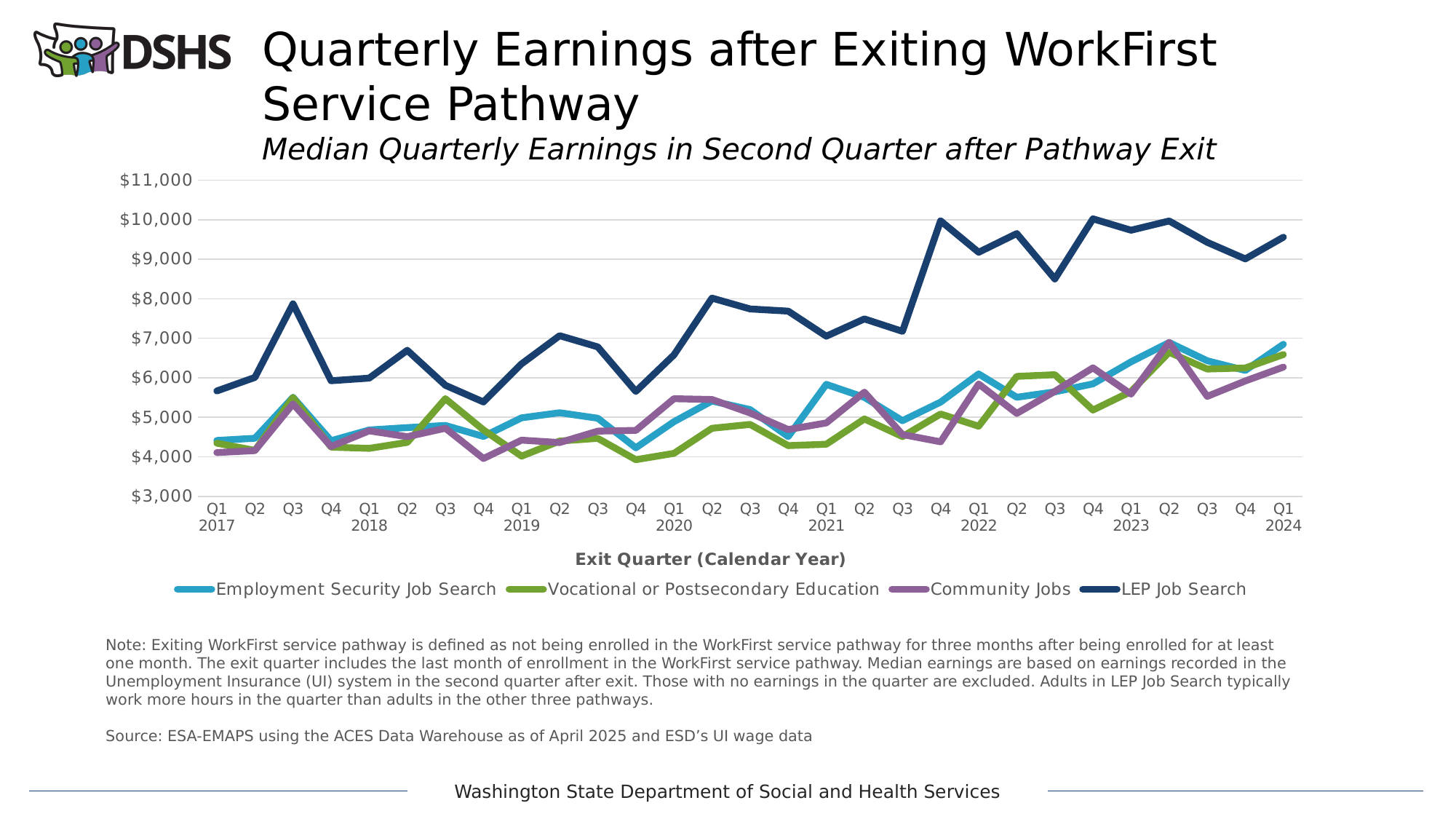

# Quarterly Earnings after Exiting WorkFirst Service Pathway Median Quarterly Earnings in Second Quarter after Pathway Exit

### Chart

| Category | Employment Security Job Search | Vocational or Postsecondary Education | Community Jobs | LEP Job Search |
|---|---|---|---|---|
| Q1
2017 | 4413.9 | 4345.95 | 4107.18 | 5667.12 |
| Q2 | 4470.32 | 4163.0 | 4158.21 | 6009.61 |
| Q3 | 5505.73 | 5497.75 | 5338.89 | 7871.72 |
| Q4 | 4408.05 | 4244.76 | 4261.98 | 5926.02 |
| Q1
2018 | 4679.46 | 4214.68 | 4657.51 | 5991.89 |
| Q2 | 4739.79 | 4365.0 | 4508.72 | 6696.48 |
| Q3 | 4793.66 | 5471.75 | 4723.75 | 5810.24 |
| Q4 | 4515.92 | 4680.58 | 3957.72 | 5387.36 |
| Q1
2019 | 4986.34 | 4017.57 | 4422.13 | 6353.39 |
| Q2 | 5115.77 | 4398.83 | 4360.7 | 7065.87 |
| Q3 | 4976.17 | 4467.3 | 4650.08 | 6781.5 |
| Q4 | 4228.56 | 3927.05 | 4669.0 | 5655.0 |
| Q1
2020 | 4888.88 | 4088.16 | 5470.03 | 6579.94 |
| Q2 | 5413.19 | 4722.27 | 5450.96 | 8016.37 |
| Q3 | 5195.36 | 4820.22 | 5109.5 | 7742.15 |
| Q4 | 4512.33 | 4284.0 | 4689.35 | 7686.25 |
| Q1
2021 | 5834.95 | 4318.46 | 4857.98 | 7052.72 |
| Q2 | 5504.05 | 4957.9 | 5637.27 | 7489.42 |
| Q3 | 4914.45 | 4512.2 | 4563.98 | 7176.13 |
| Q4 | 5384.06 | 5083.71 | 4379.75 | 9970.4 |
| Q1
2022 | 6098.34 | 4774.05 | 5843.69 | 9175.6 |
| Q2 | 5507.8 | 6035.63 | 5098.65 | 9648.99 |
| Q3 | 5645.97 | 6078.87 | 5656.92 | 8500.8 |
| Q4 | 5846.72 | 5183.7 | 6252.7 | 10021.48 |
| Q1
2023 | 6404.42 | 5653.43 | 5588.29 | 9733.15 |
| Q2 | 6892.88 | 6644.52 | 6894.76 | 9966.93 |
| Q3 | 6432.14 | 6222.24 | 5529.42 | 9428.21 |
| Q4 | 6186.78 | 6248.6 | 5920.84 | 9008.64 |
| Q1
2024 | 6849.04 | 6589.87 | 6271.55 | 9557.45 |
Note: Exiting WorkFirst service pathway is defined as not being enrolled in the WorkFirst service pathway for three months after being enrolled for at least one month. The exit quarter includes the last month of enrollment in the WorkFirst service pathway. Median earnings are based on earnings recorded in the Unemployment Insurance (UI) system in the second quarter after exit. Those with no earnings in the quarter are excluded. Adults in LEP Job Search typically work more hours in the quarter than adults in the other three pathways.

Source: ESA-EMAPS using the ACES Data Warehouse as of April 2025 and ESD’s UI wage data